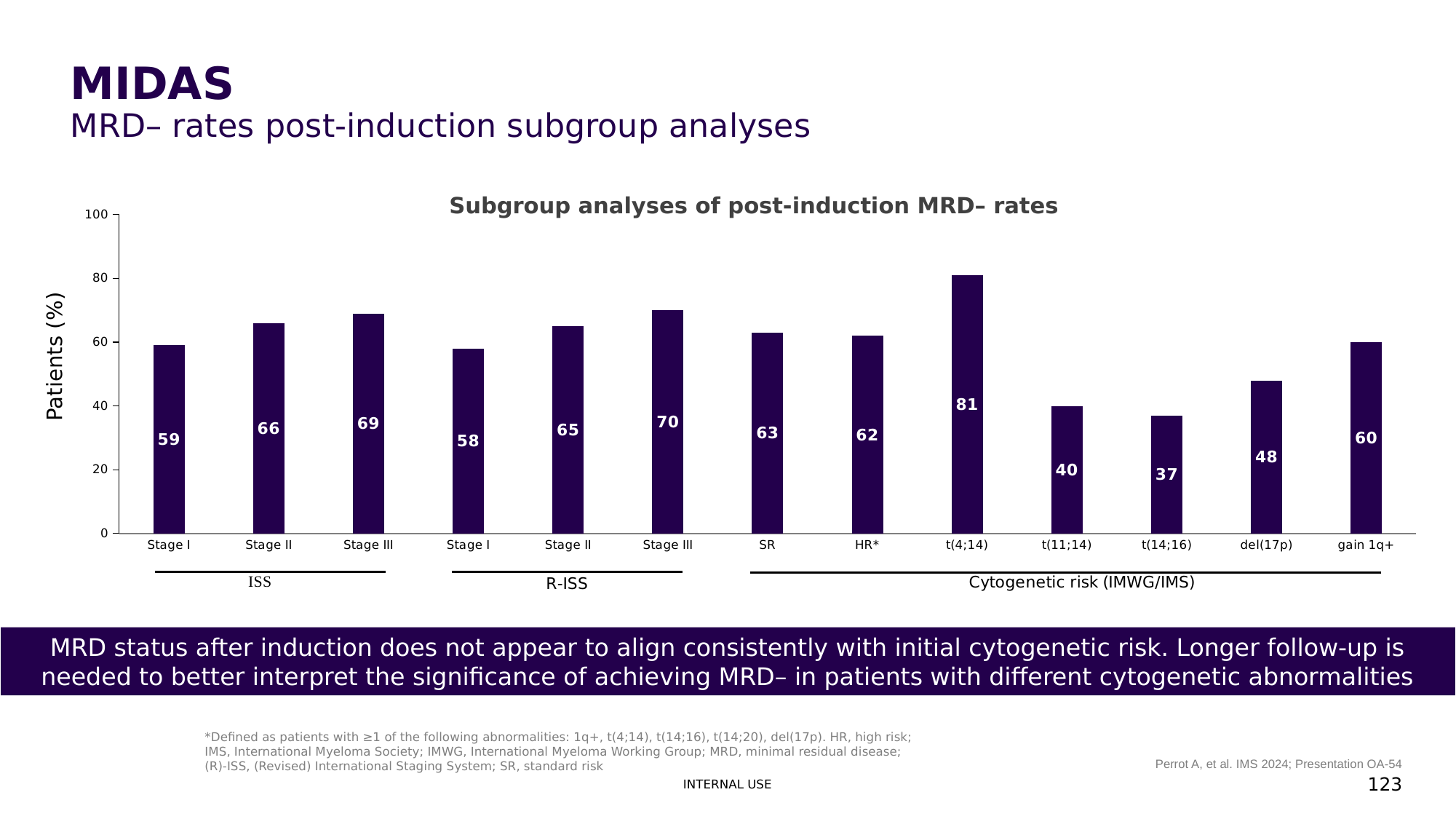

MIDAS
MRD– rates post-induction subgroup analyses

Subgroup analyses of post-induction MRD– rates

### Chart

| Category |     PR |
|---|---|
| Stage I | 59.0 |
| Stage II | 66.0 |
| Stage III | 69.0 |
| Stage I | 58.0 |
| Stage II | 65.0 |
| Stage III | 70.0 |
| SR | 63.0 |
| HR* | 62.0 |
| t(4;14) | 81.0 |
| t(11;14) | 40.0 |
| t(14;16) | 37.0 |
| del(17p) | 48.0 |
| gain 1q+ | 60.0 |
Patients (%)
MRD status after induction does not appear to align consistently with initial cytogenetic risk. Longer follow-up is needed to better interpret the significance of achieving MRD– in patients with different cytogenetic abnormalities
Perrot A, et al. IMS 2024; Presentation OA-54
*Defined as patients with ≥1 of the following abnormalities: 1q+, t(4;14), t(14;16), t(14;20), del(17p). HR, high risk;
IMS, International Myeloma Society; IMWG, International Myeloma Working Group; MRD, minimal residual disease;
(R)-ISS, (Revised) International Staging System; SR, standard risk
123
internal use